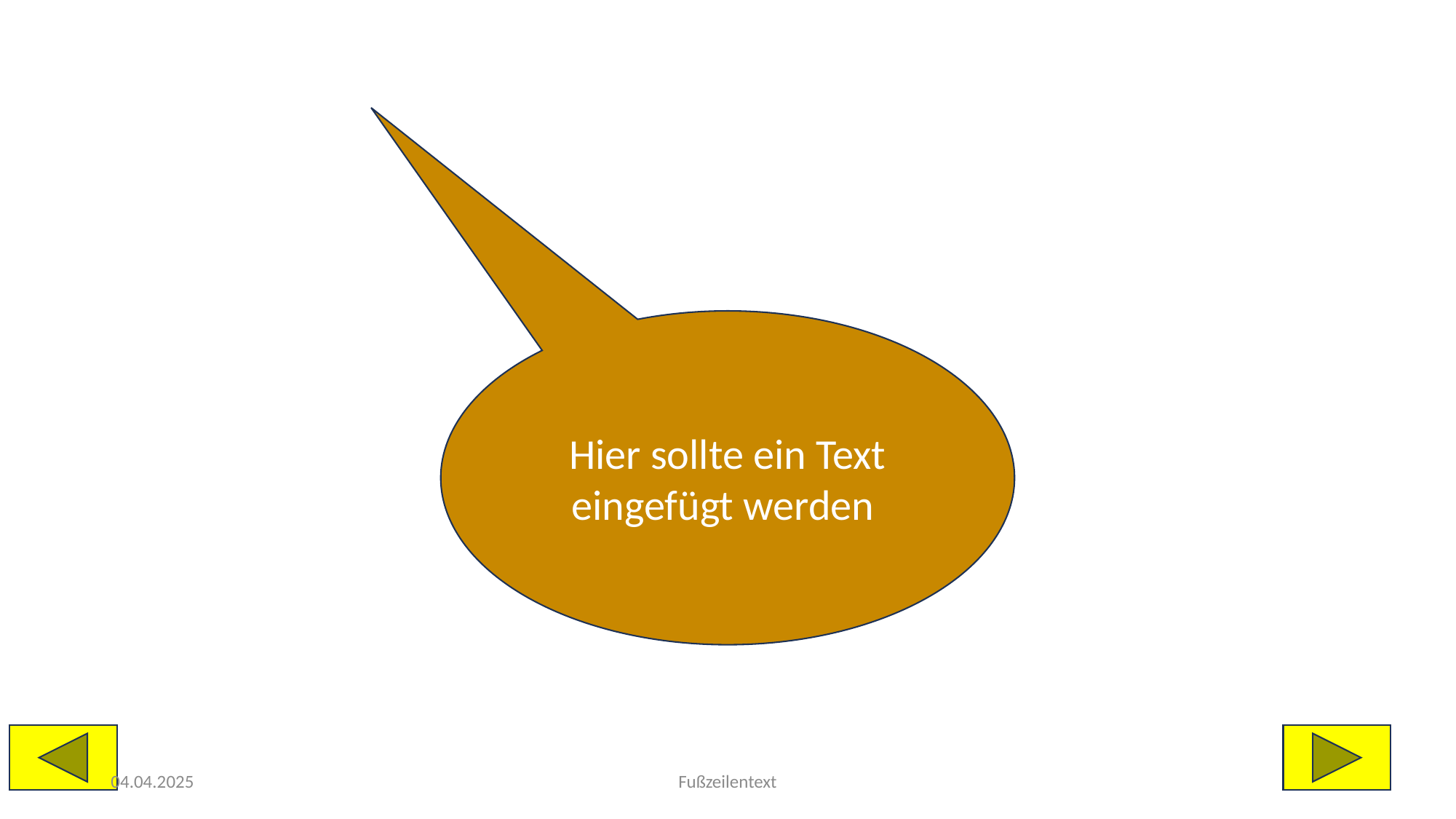

#

Hier sollte ein Text eingefügt werden

04.04.2025
Fußzeilentext
10